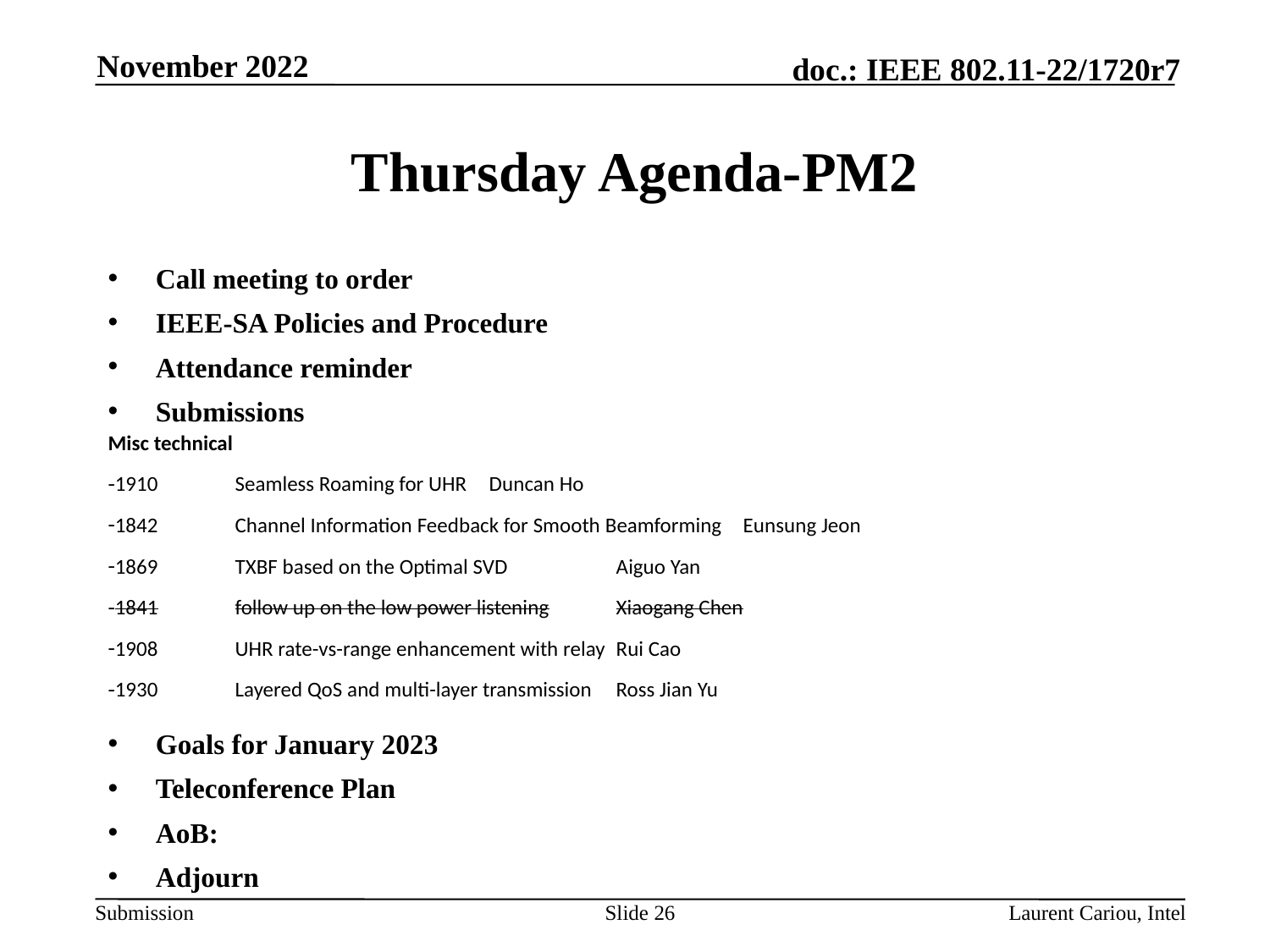

November 2022
# Thursday Agenda-PM2
Call meeting to order
IEEE-SA Policies and Procedure
Attendance reminder
Submissions
Misc technical
1910	Seamless Roaming for UHR	Duncan Ho
1842	Channel Information Feedback for Smooth Beamforming	Eunsung Jeon
1869	TXBF based on the Optimal SVD	Aiguo Yan
1841	follow up on the low power listening	Xiaogang Chen
1908	UHR rate-vs-range enhancement with relay	Rui Cao
1930	Layered QoS and multi-layer transmission	Ross Jian Yu
Goals for January 2023
Teleconference Plan
AoB:
Adjourn
Slide 26
Laurent Cariou, Intel